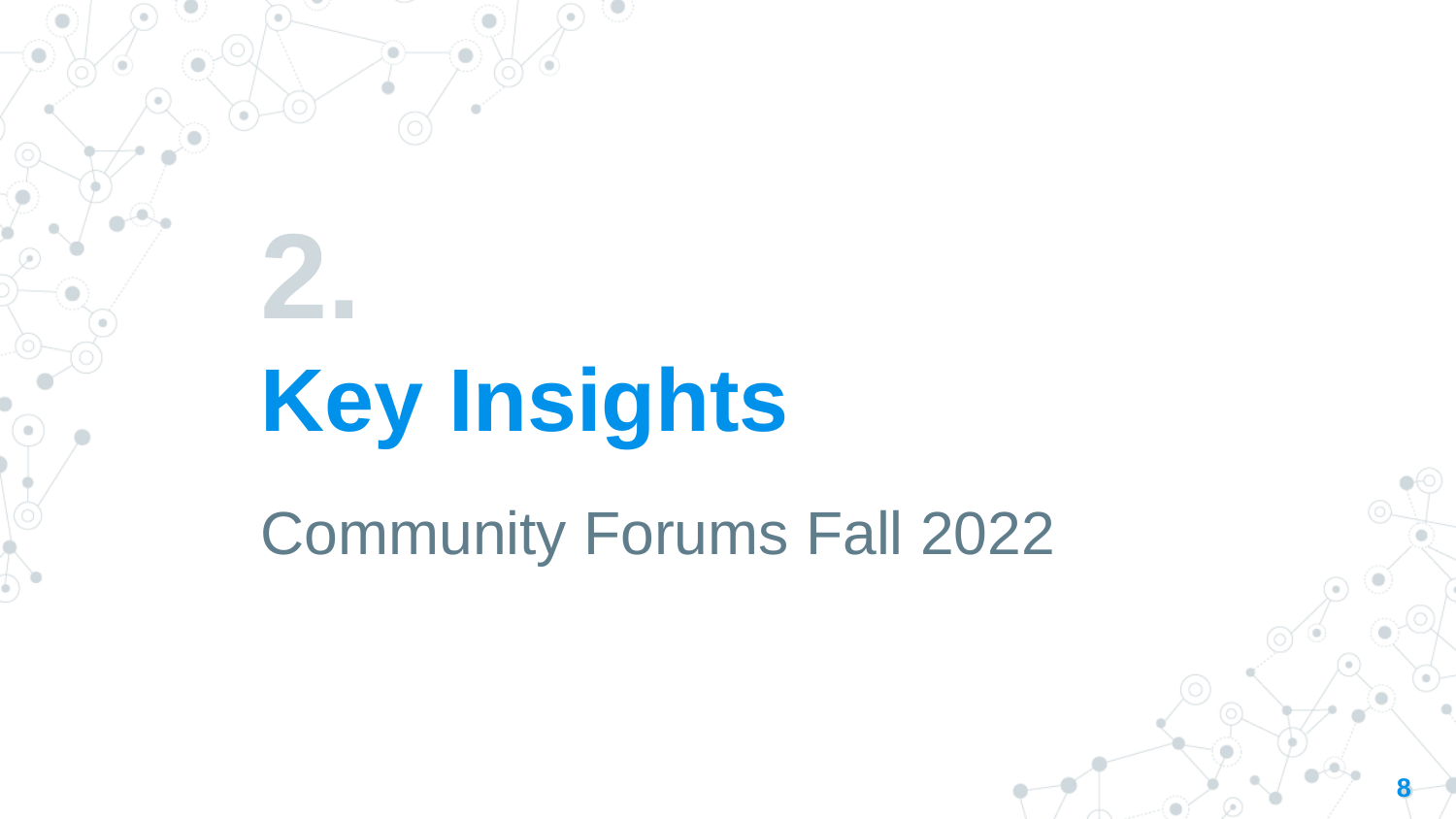

# 2.
Key Insights
Community Forums Fall 2022
8